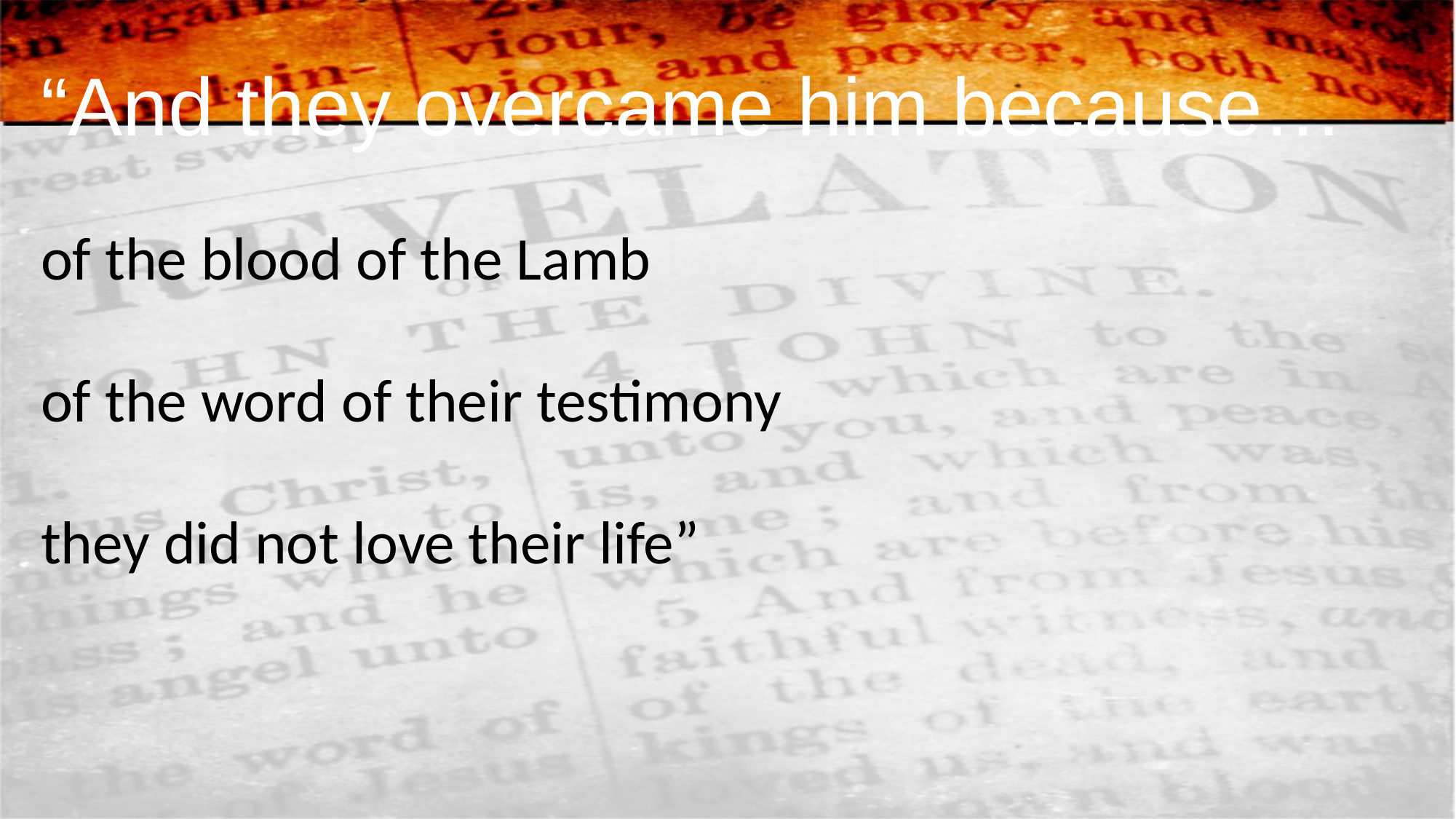

# “And they overcame him because…
of the blood of the Lamb

of the word of their testimony

they did not love their life”